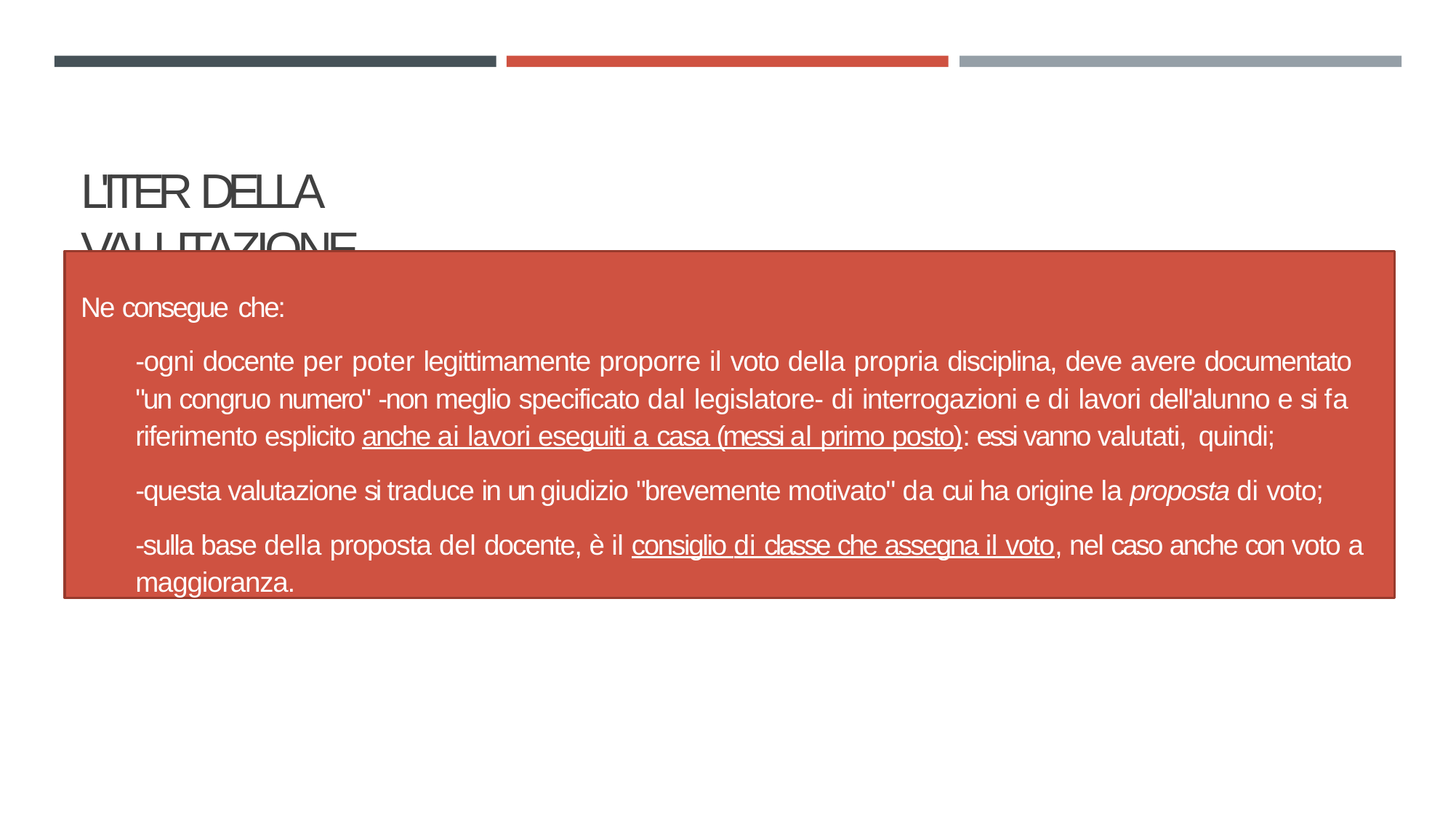

# L'ITER DELLA VALUTAZIONE

Ne consegue che:
-ogni docente per poter legittimamente proporre il voto della propria disciplina, deve avere documentato  "un congruo numero" -non meglio specificato dal legislatore- di interrogazioni e di lavori dell'alunno e si fa  riferimento esplicito anche ai lavori eseguiti a casa (messi al primo posto): essi vanno valutati, quindi;
-questa valutazione si traduce in un giudizio "brevemente motivato" da cui ha origine la proposta di voto;
-sulla base della proposta del docente, è il consiglio di classe che assegna il voto, nel caso anche con voto a  maggioranza.